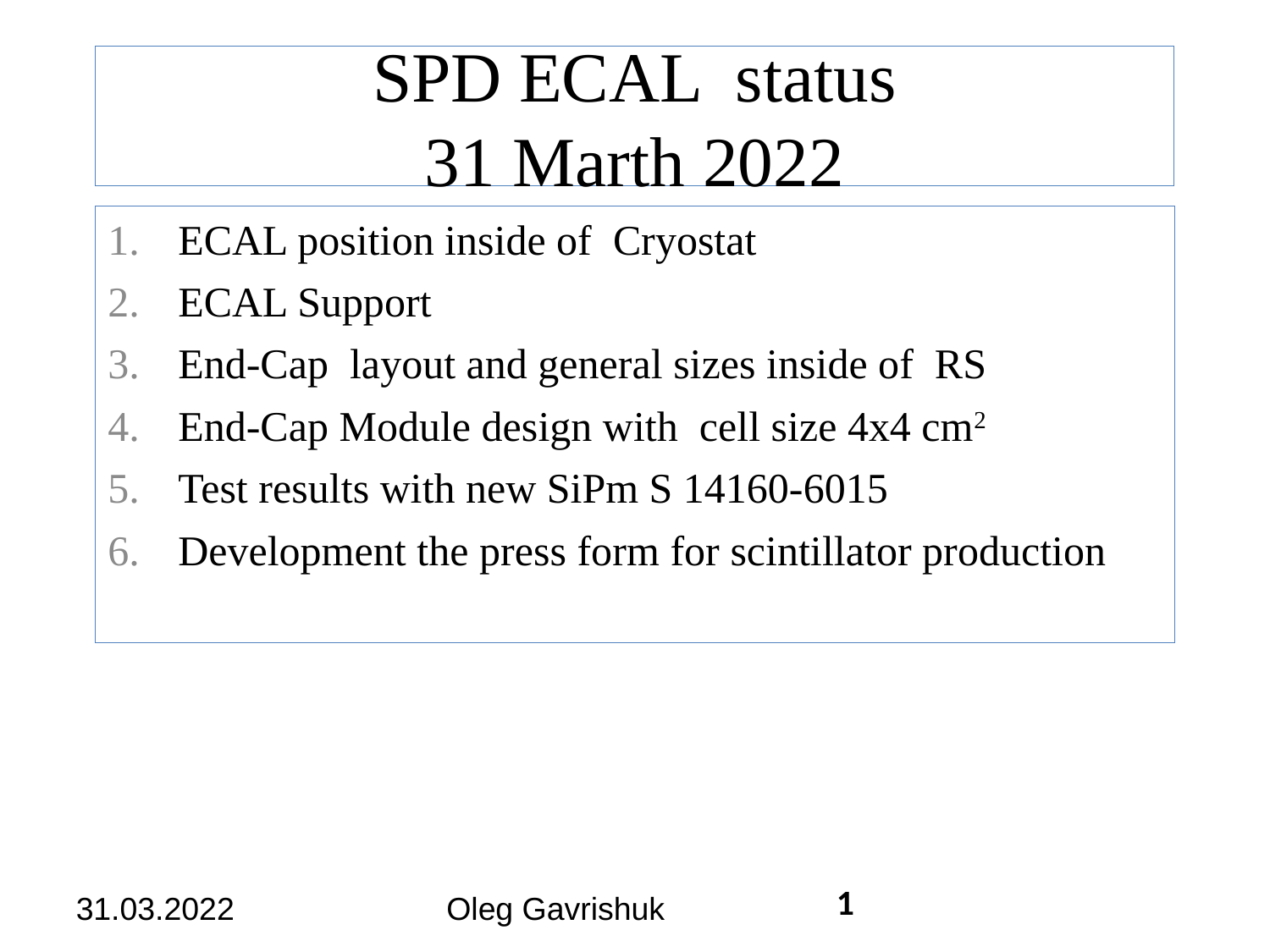

SPD ECAL  status
31 Marth 2022
ECAL position inside of  Cryostat
ECAL Support
End-Cap  layout and general sizes inside of  RS
End-Cap Module design with  cell size 4x4 cm2
Test results with new SiPm S 14160-6015
Development the press form for scintillator production

1
31.03.2022
Oleg Gavrishuk